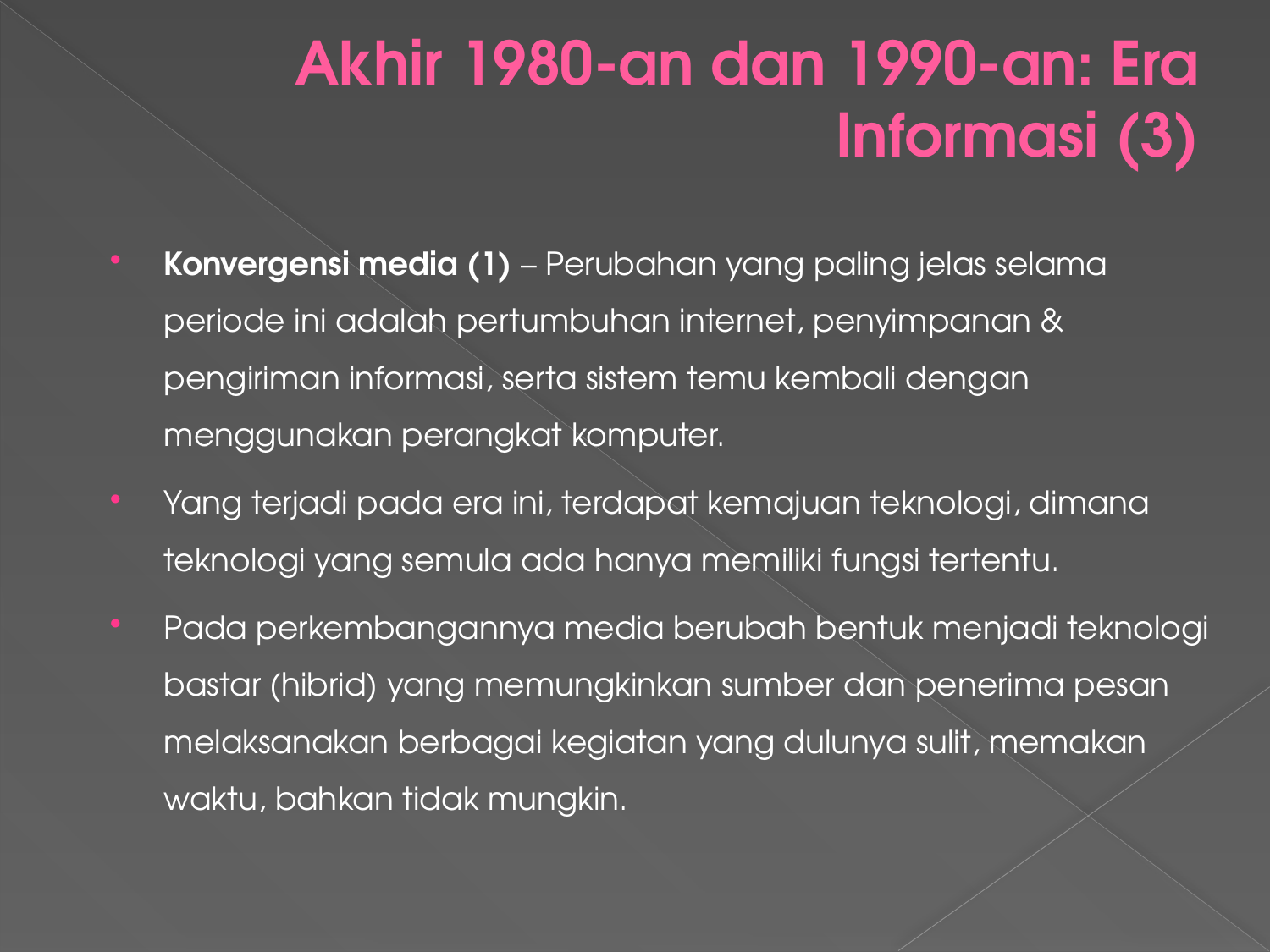

# Akhir 1980-an dan 1990-an: Era Informasi (3)
Konvergensi media (1) – Perubahan yang paling jelas selama periode ini adalah pertumbuhan internet, penyimpanan & pengiriman informasi, serta sistem temu kembali dengan menggunakan perangkat komputer.
Yang terjadi pada era ini, terdapat kemajuan teknologi, dimana teknologi yang semula ada hanya memiliki fungsi tertentu.
Pada perkembangannya media berubah bentuk menjadi teknologi bastar (hibrid) yang memungkinkan sumber dan penerima pesan melaksanakan berbagai kegiatan yang dulunya sulit, memakan waktu, bahkan tidak mungkin.